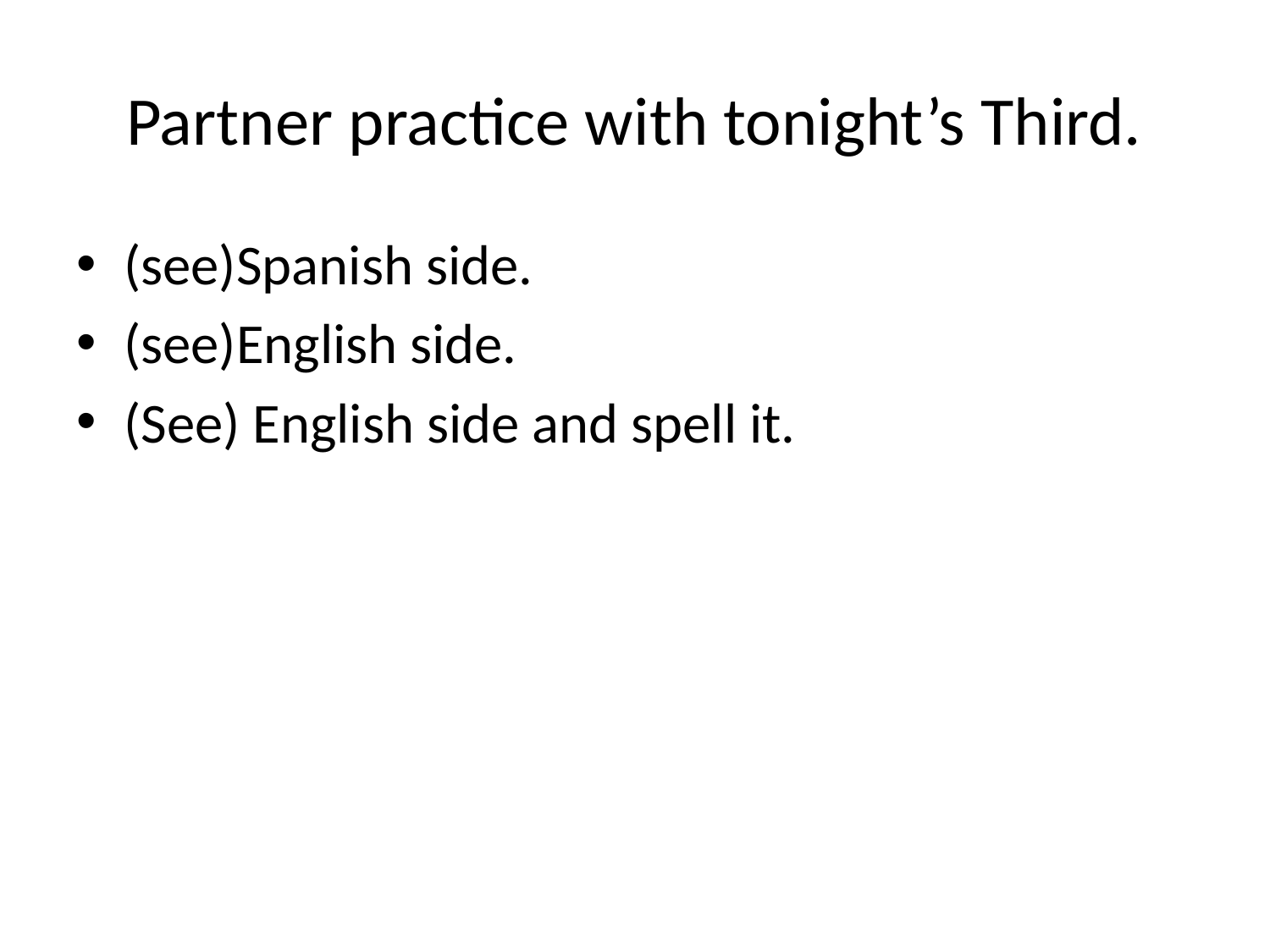

# Partner practice with tonight’s Third.
(see)Spanish side.
(see)English side.
(See) English side and spell it.